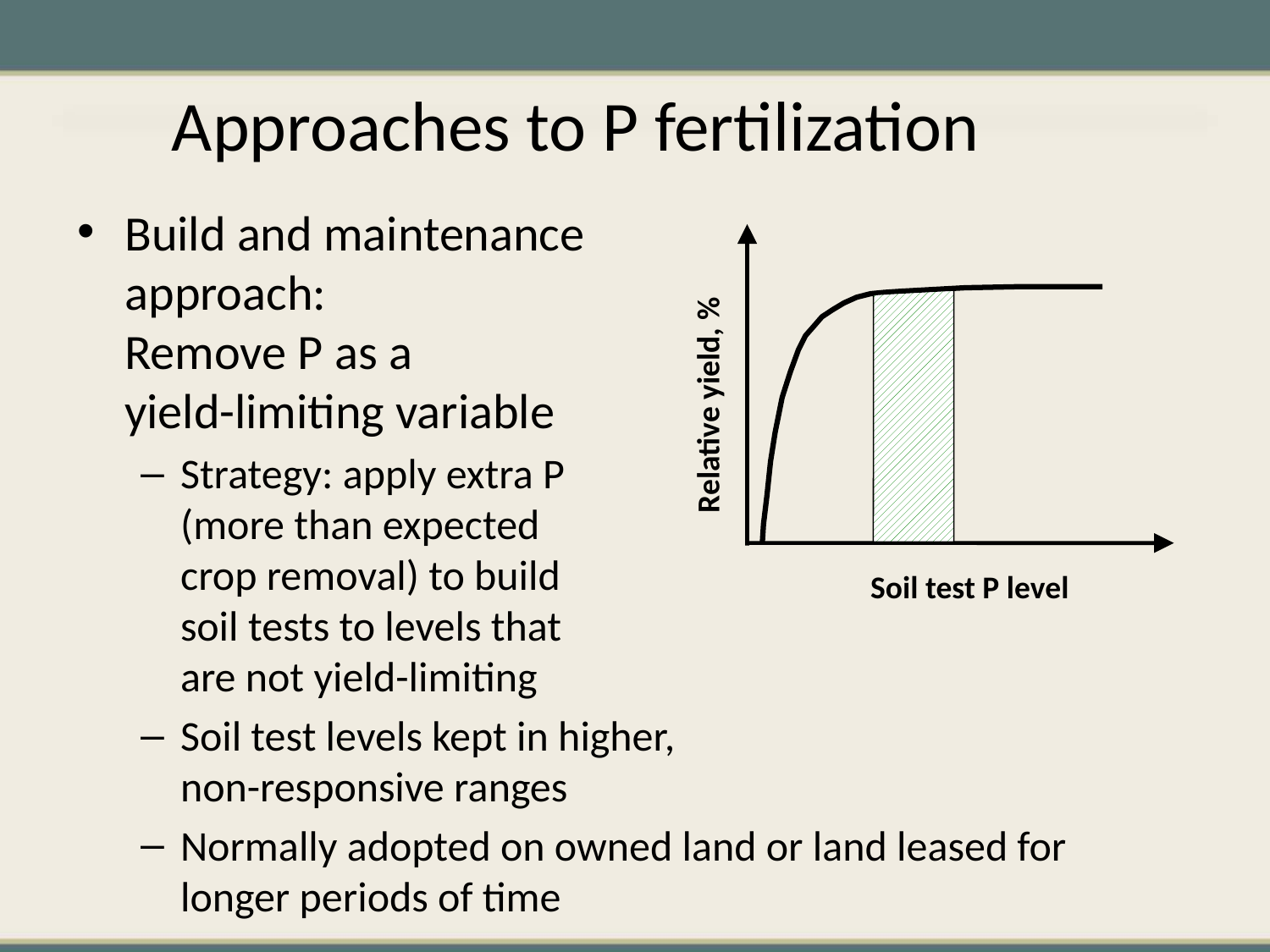

Approaches to P fertilization
Build and maintenance
approach:
Remove P as a
yield-limiting variable
Strategy: apply extra P
(more than expected
crop removal) to build
soil tests to levels that
are not yield-limiting
Soil test levels kept in higher,
non-responsive ranges
Normally adopted on owned land or land leased for longer periods of time

Relative yield, %

Soil test P level